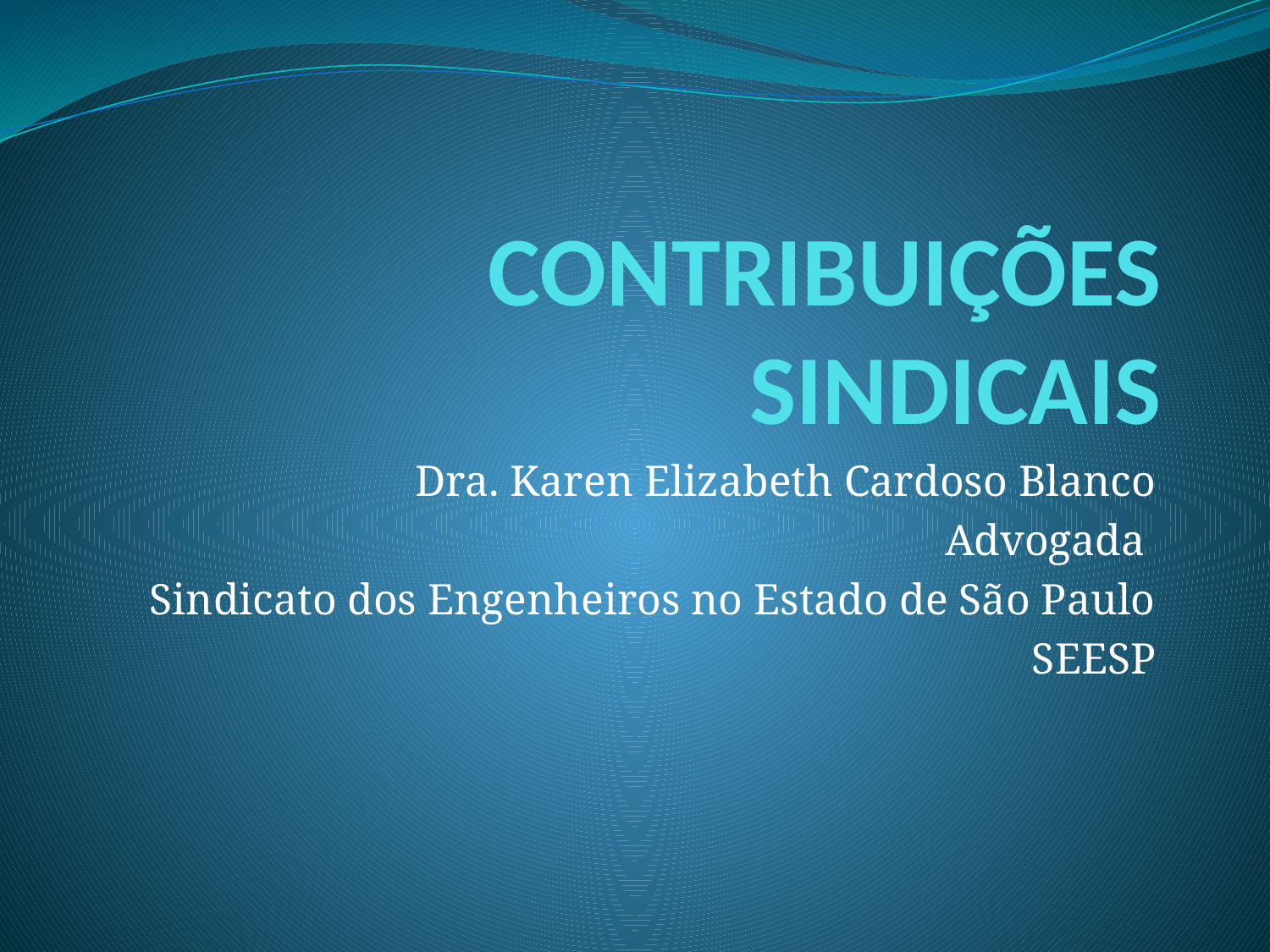

# CONTRIBUIÇÕES SINDICAIS
Dra. Karen Elizabeth Cardoso Blanco
Advogada
Sindicato dos Engenheiros no Estado de São Paulo
SEESP